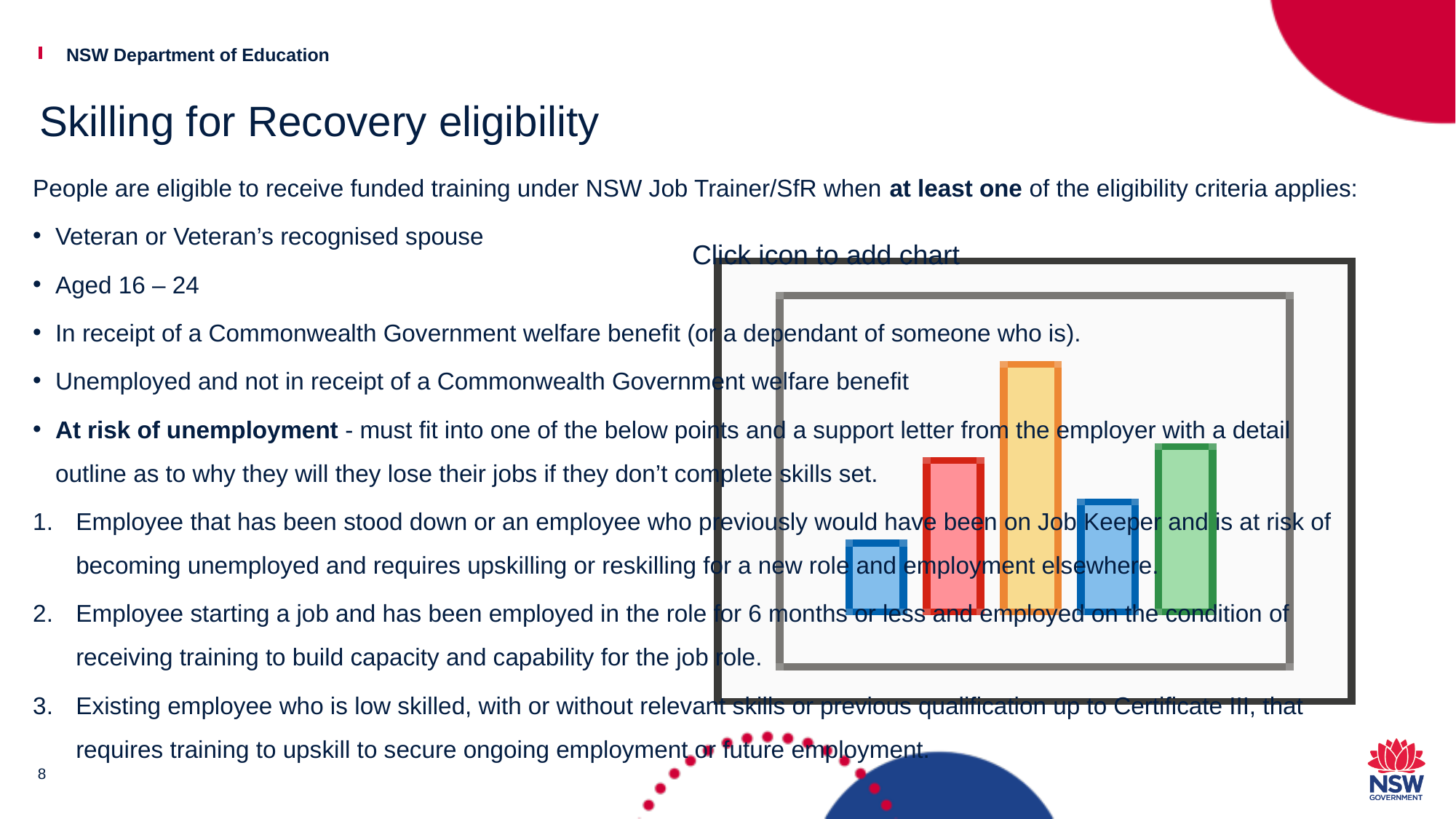

# Skilling for Recovery eligibility

People are eligible to receive funded training under NSW Job Trainer/SfR when at least one of the eligibility criteria applies:
Veteran or Veteran’s recognised spouse
Aged 16 – 24
In receipt of a Commonwealth Government welfare benefit (or a dependant of someone who is).
Unemployed and not in receipt of a Commonwealth Government welfare benefit
At risk of unemployment - must fit into one of the below points and a support letter from the employer with a detail outline as to why they will they lose their jobs if they don’t complete skills set.
Employee that has been stood down or an employee who previously would have been on Job Keeper and is at risk of becoming unemployed and requires upskilling or reskilling for a new role and employment elsewhere.
Employee starting a job and has been employed in the role for 6 months or less and employed on the condition of receiving training to build capacity and capability for the job role.
Existing employee who is low skilled, with or without relevant skills or previous qualification up to Certificate III, that requires training to upskill to secure ongoing employment or future employment.

8